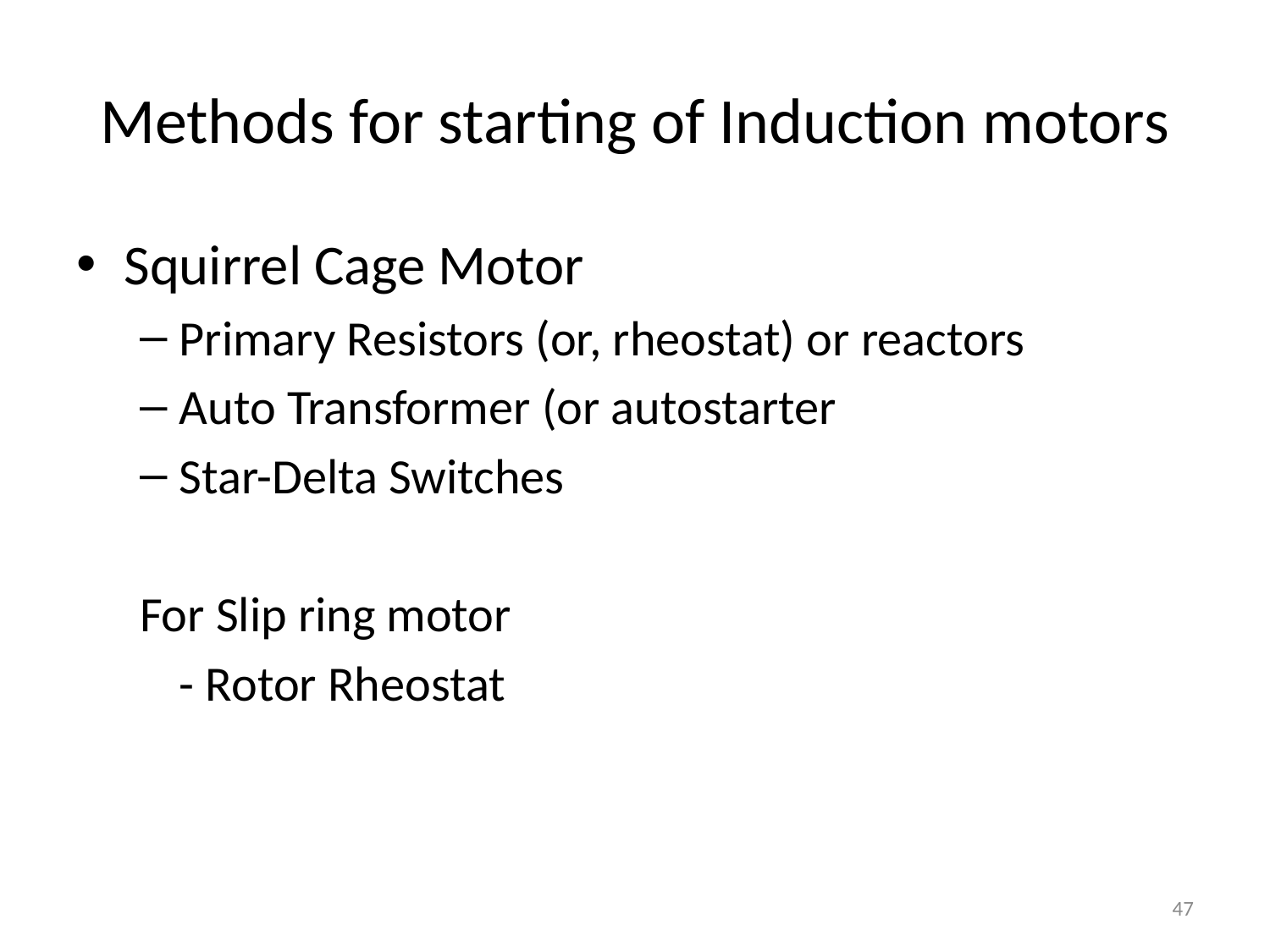

# Methods for starting of Induction motors
Squirrel Cage Motor
Primary Resistors (or, rheostat) or reactors
Auto Transformer (or autostarter
Star-Delta Switches

For Slip ring motor
	- Rotor Rheostat

47